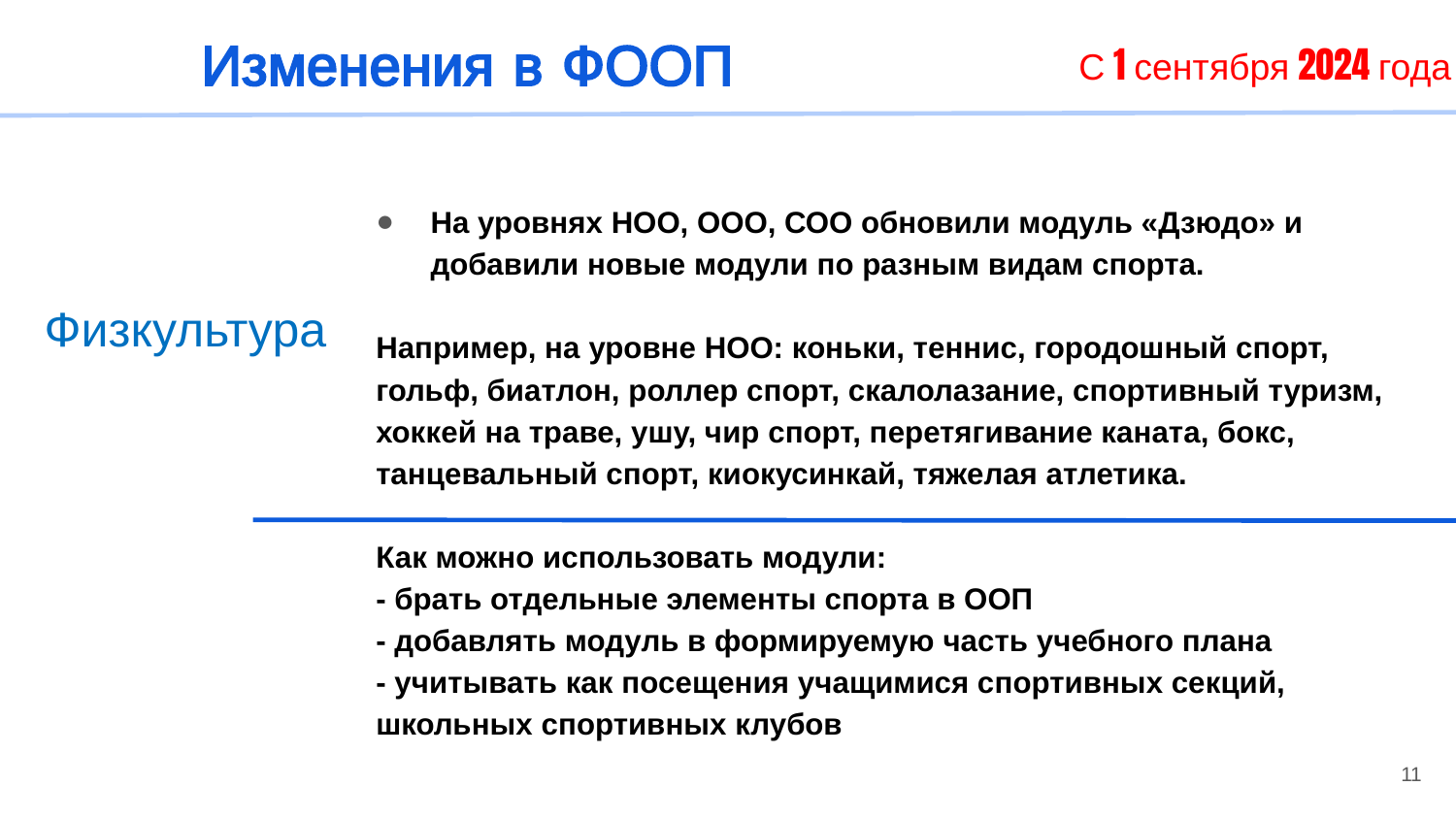

Изменения в ФООП
С 1 сентября 2024 года
На уровнях НОО, ООО, СОО обновили модуль «Дзюдо» и добавили новые модули по разным видам спорта.

Например, на уровне НОО: коньки, теннис, городошный спорт, гольф, биатлон, роллер спорт, скалолазание, спортивный туризм, хоккей на траве, ушу, чир спорт, перетягивание каната, бокс, танцевальный спорт, киокусинкай, тяжелая атлетика.

Как можно использовать модули:
- брать отдельные элементы спорта в ООП
- добавлять модуль в формируемую часть учебного плана
- учитывать как посещения учащимися спортивных секций, школьных спортивных клубов
Физкультура
11